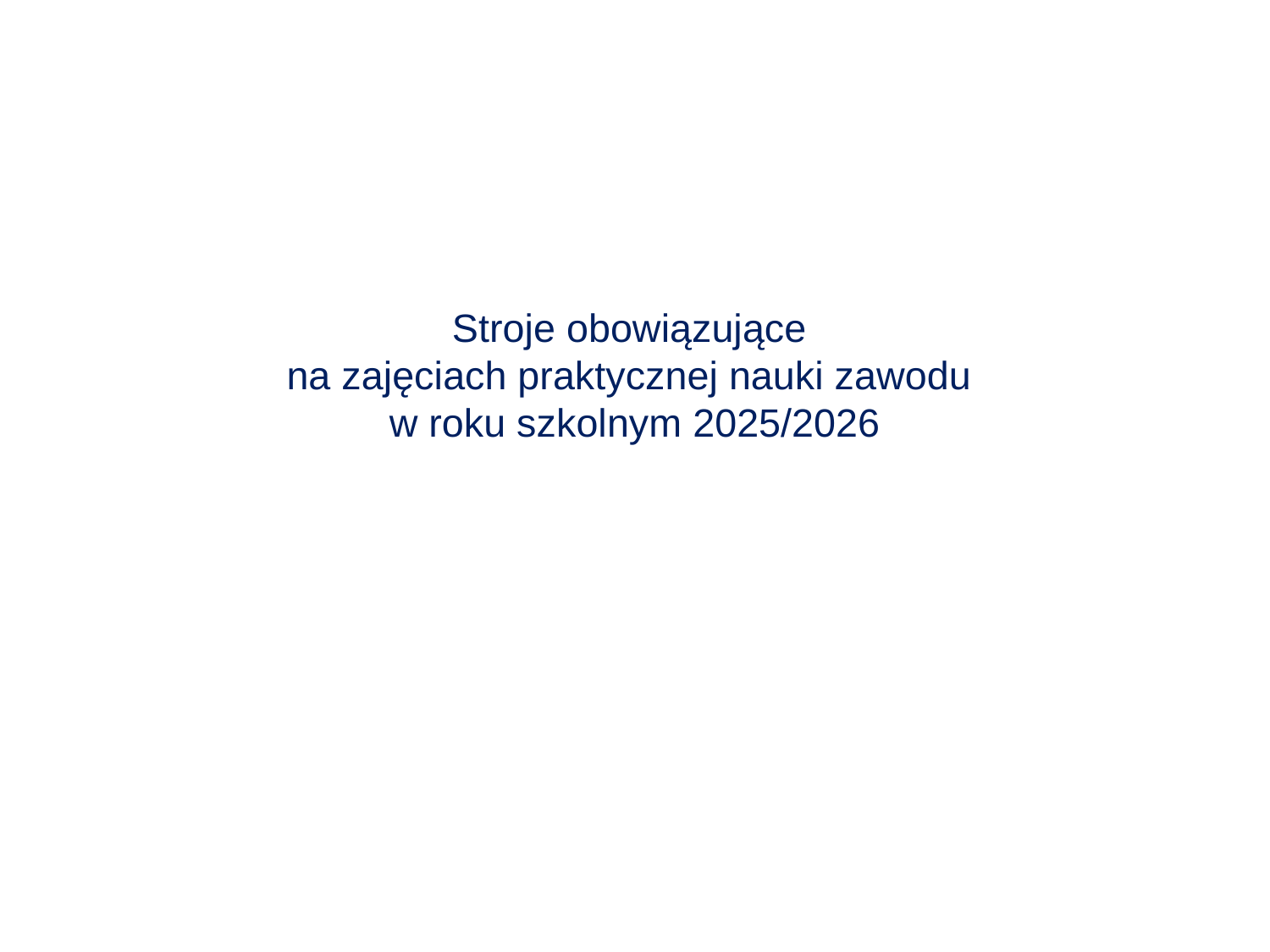

# Stroje obowiązujące na zajęciach praktycznej nauki zawodu w roku szkolnym 2025/2026